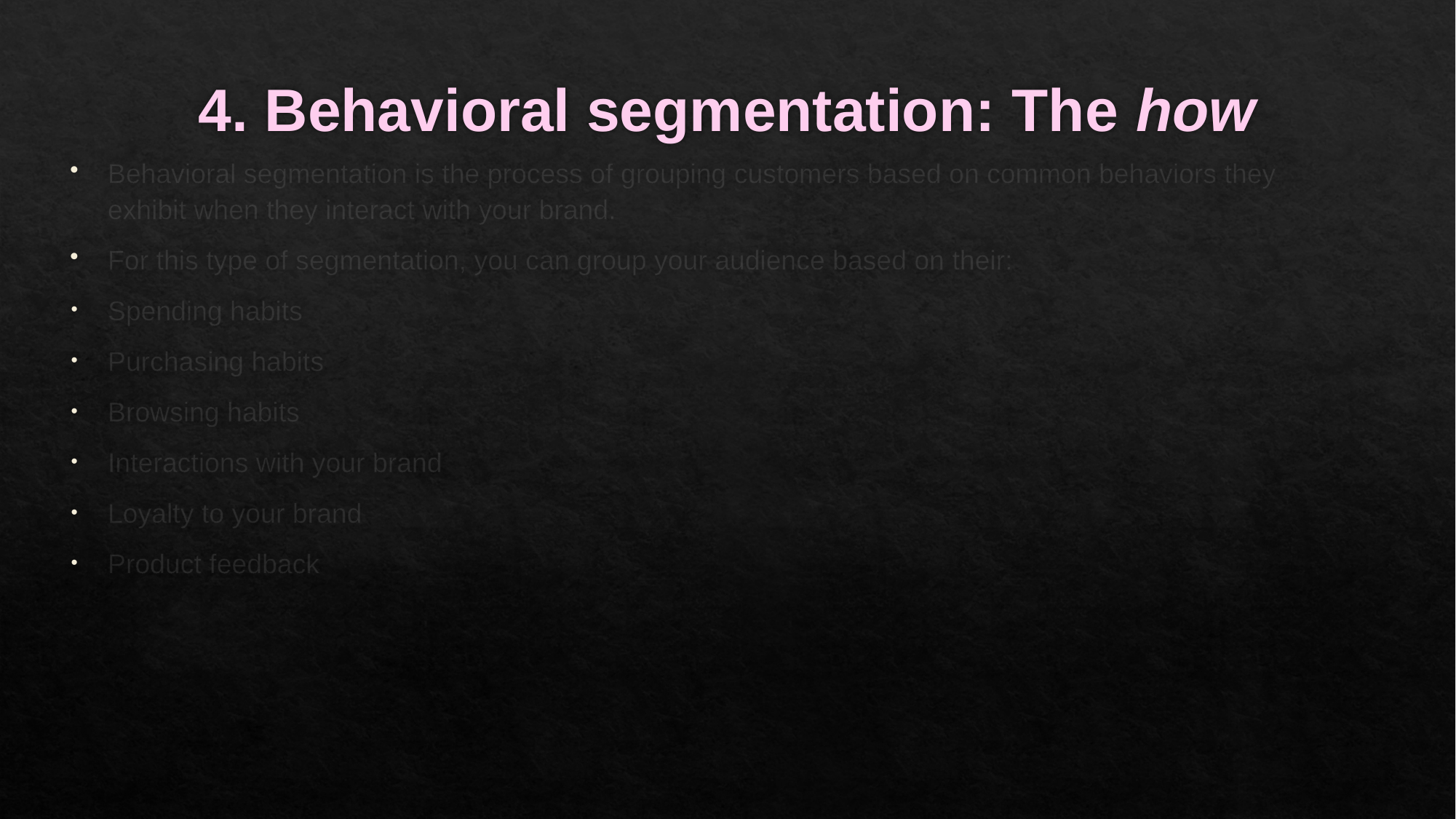

# 4. Behavioral segmentation: The how
Behavioral segmentation is the process of grouping customers based on common behaviors they exhibit when they interact with your brand.
For this type of segmentation, you can group your audience based on their:
Spending habits
Purchasing habits
Browsing habits
Interactions with your brand
Loyalty to your brand
Product feedback